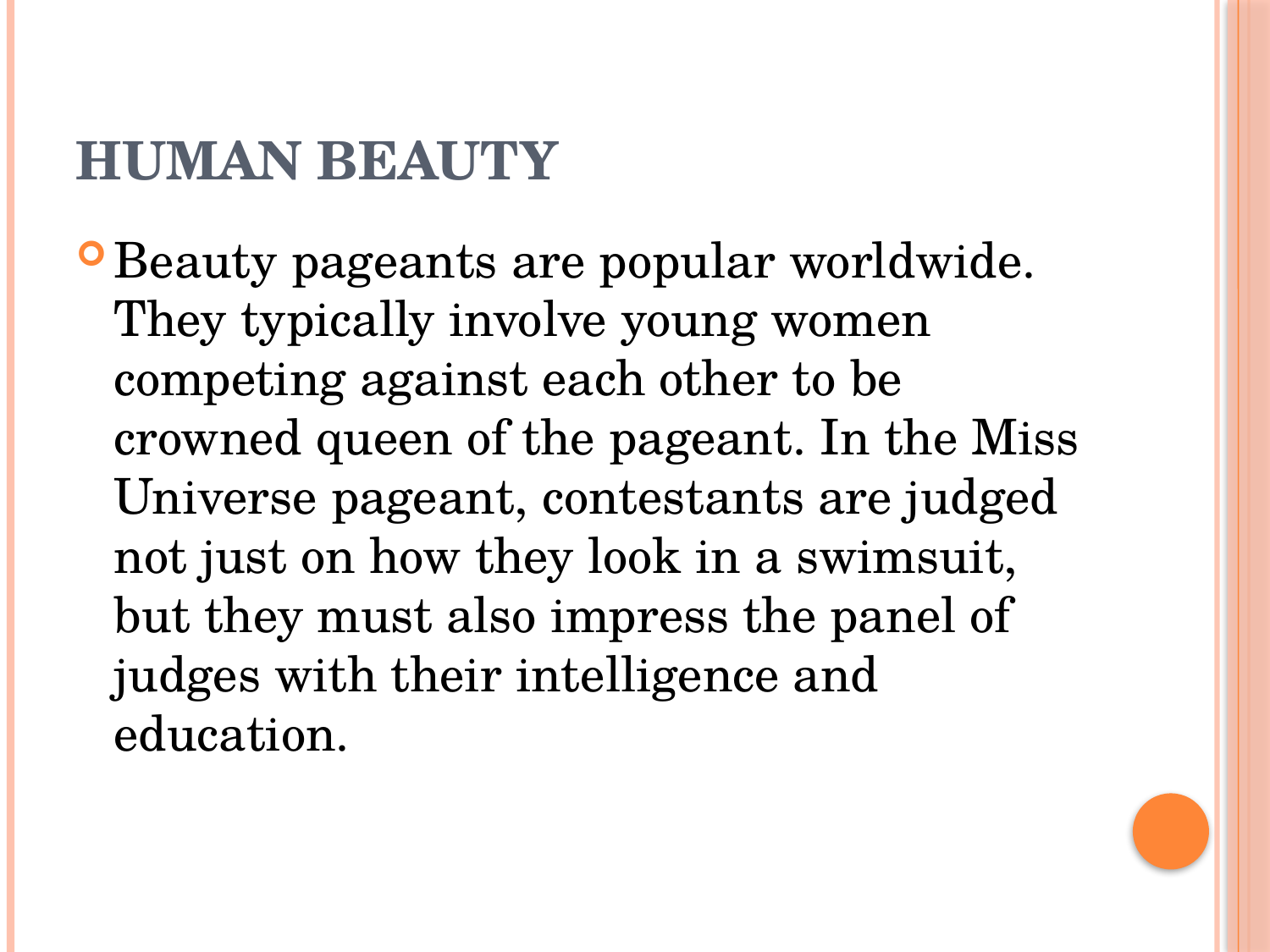

# Human Beauty
Beauty pageants are popular worldwide. They typically involve young women competing against each other to be crowned queen of the pageant. In the Miss Universe pageant, contestants are judged not just on how they look in a swimsuit, but they must also impress the panel of judges with their intelligence and education.